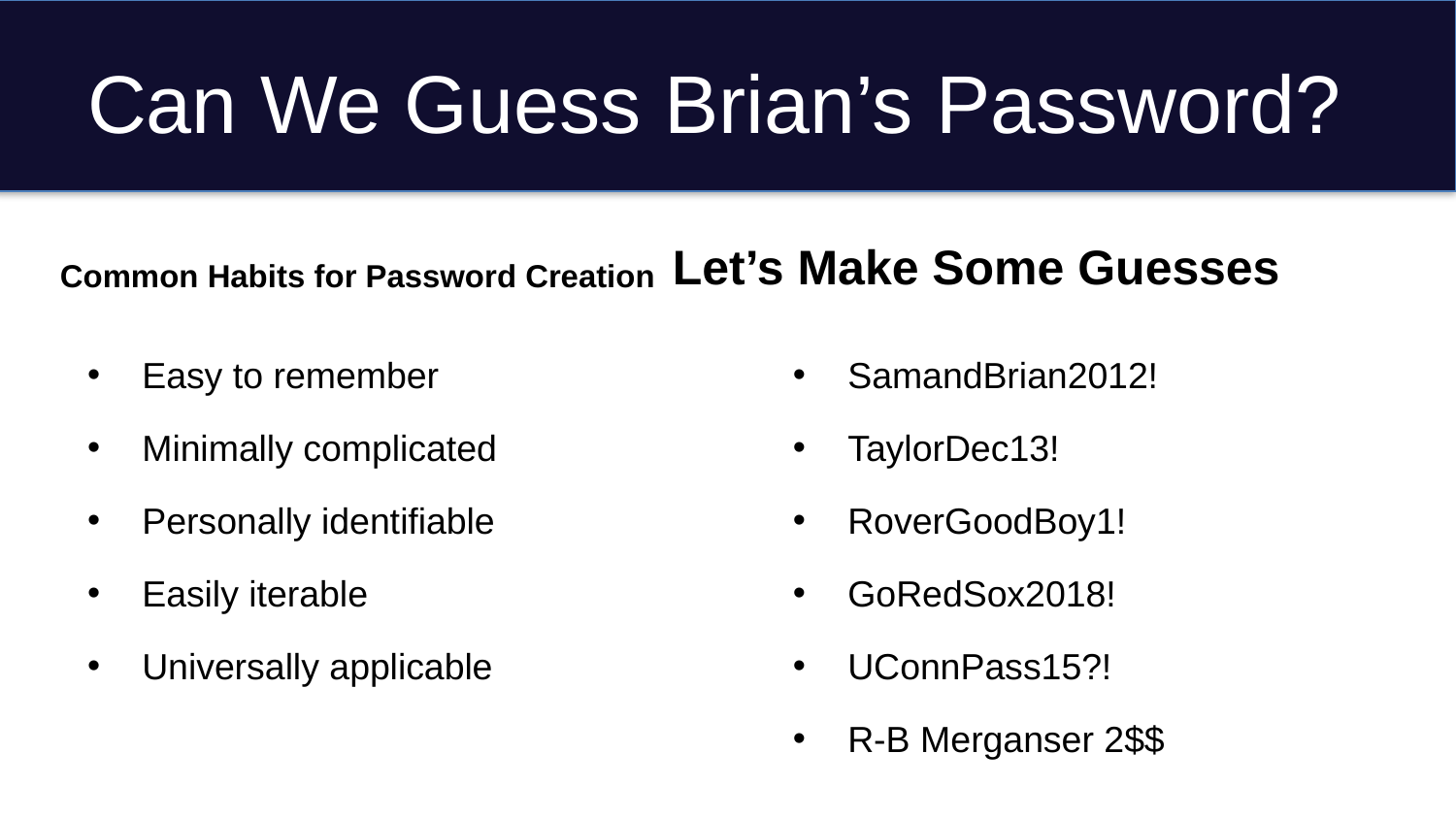

# Can We Guess Brian’s Password?
Common Habits for Password Creation
Let’s Make Some Guesses
SamandBrian2012!
TaylorDec13!
RoverGoodBoy1!
GoRedSox2018!
UConnPass15?!
R-B Merganser 2$$
Easy to remember
Minimally complicated
Personally identifiable
Easily iterable
Universally applicable